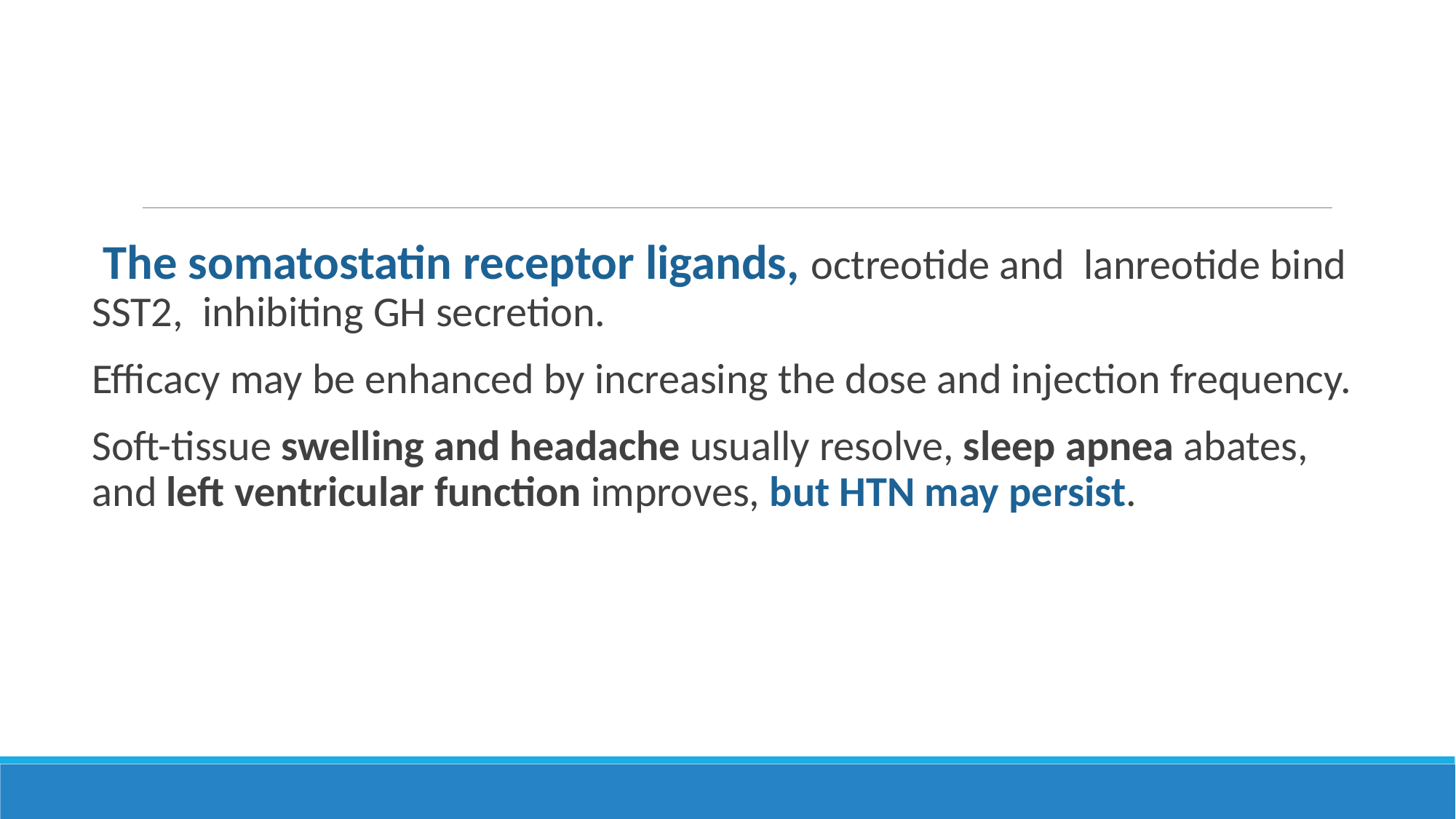

#
 The somatostatin receptor ligands, octreotide and  lanreotide bind SST2,  inhibiting GH secretion.
Efficacy may be enhanced by increasing the dose and injection frequency.
Soft-tissue swelling and headache usually resolve, sleep apnea abates, and left ventricular function improves, but HTN may persist.